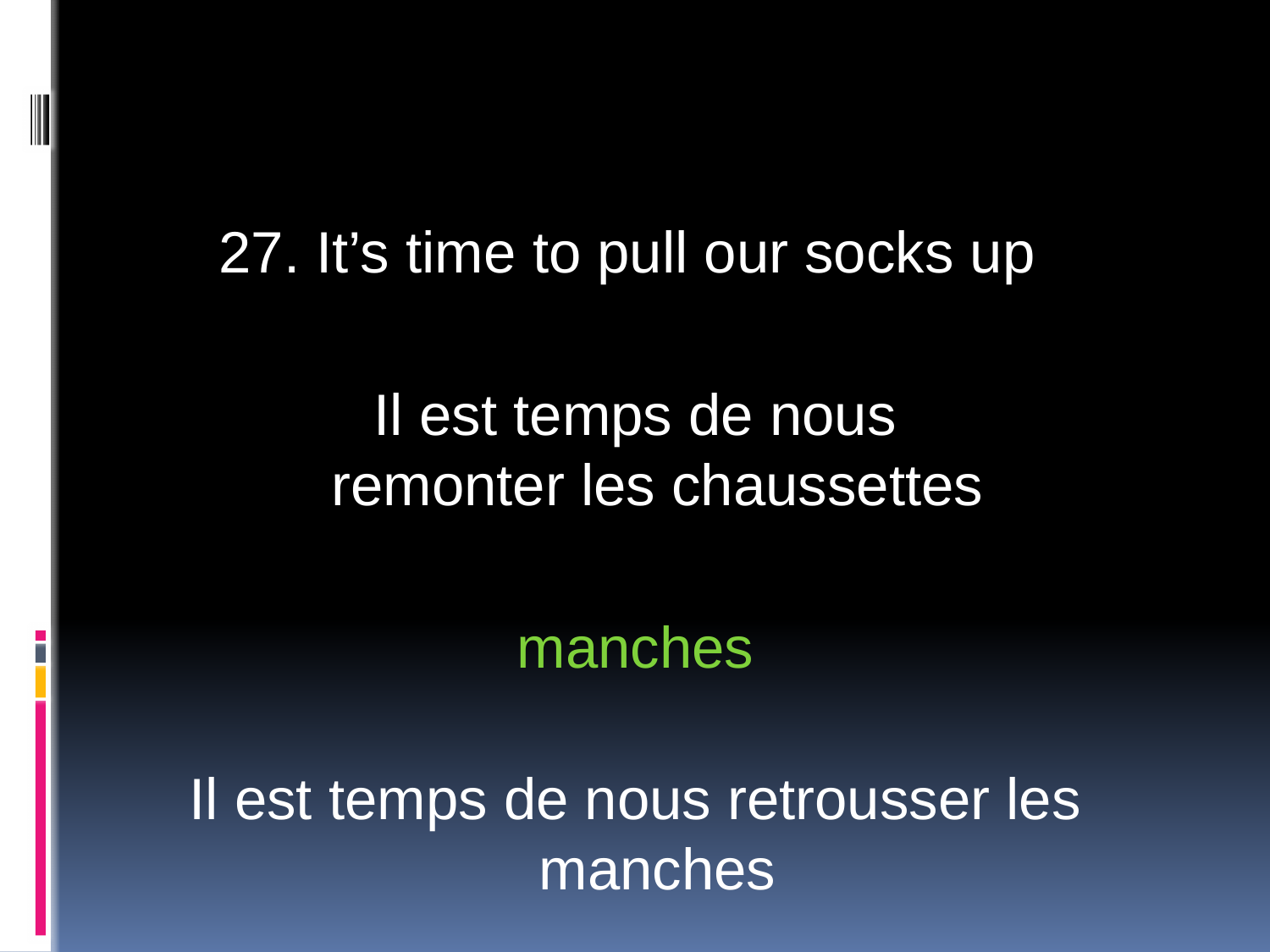

#
27. It’s time to pull our socks up

 Il est temps de nous
remonter les chaussettes

manches
Il est temps de nous retrousser les manches